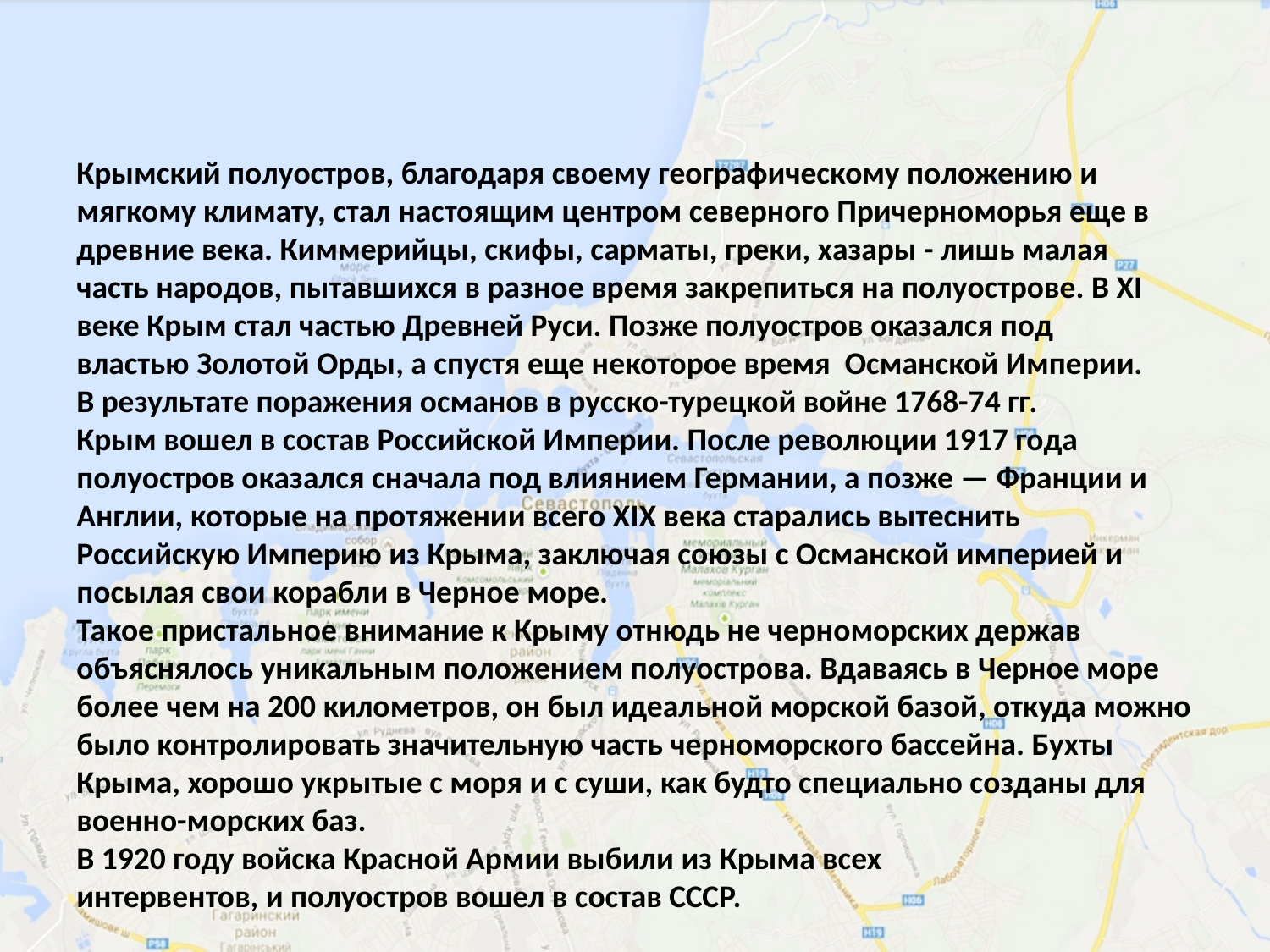

Крымский полуостров, благодаря своему географическому положению и
мягкому климату, стал настоящим центром северного Причерноморья еще в
древние века. Киммерийцы, скифы, сарматы, греки, хазары - лишь малая
часть народов, пытавшихся в разное время закрепиться на полуострове. В XI
веке Крым стал частью Древней Руси. Позже полуостров оказался под
властью Золотой Орды, а спустя еще некоторое время  Османской Империи.
В результате поражения османов в русско-турецкой войне 1768-74 гг.
Крым вошел в состав Российской Империи. После революции 1917 года
полуостров оказался сначала под влиянием Германии, а позже — Франции и
Англии, которые на протяжении всего XIX века старались вытеснить
Российскую Империю из Крыма, заключая союзы с Османской империей и
посылая свои корабли в Черное море.
Такое пристальное внимание к Крыму отнюдь не черноморских держав
объяснялось уникальным положением полуострова. Вдаваясь в Черное море
более чем на 200 километров, он был идеальной морской базой, откуда можно
было контролировать значительную часть черноморского бассейна. Бухты
Крыма, хорошо укрытые с моря и с суши, как будто специально созданы для
военно-морских баз.
В 1920 году войска Красной Армии выбили из Крыма всех
интервентов, и полуостров вошел в состав СССР.